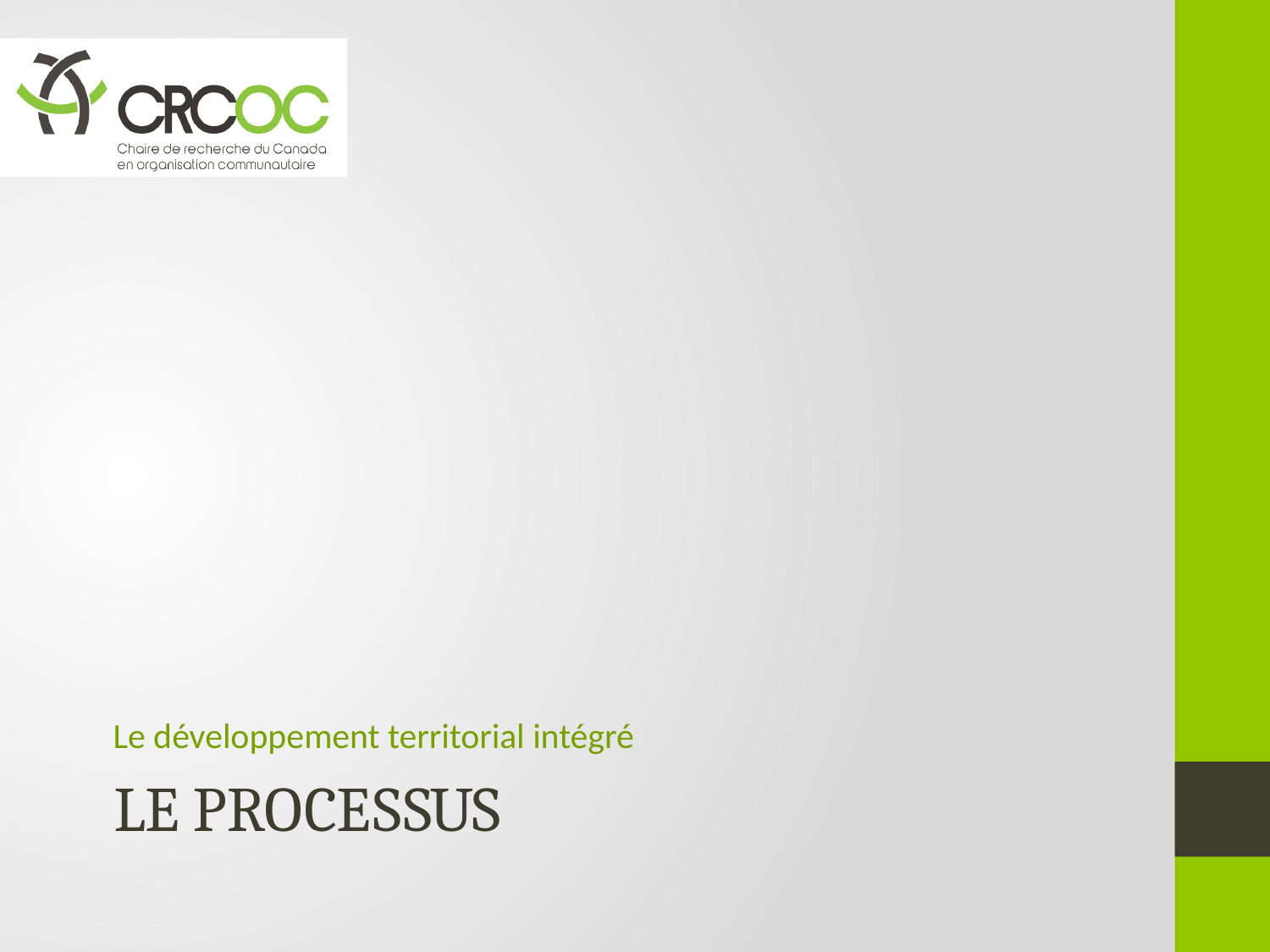

Le développement territorial intégré
# Le processus